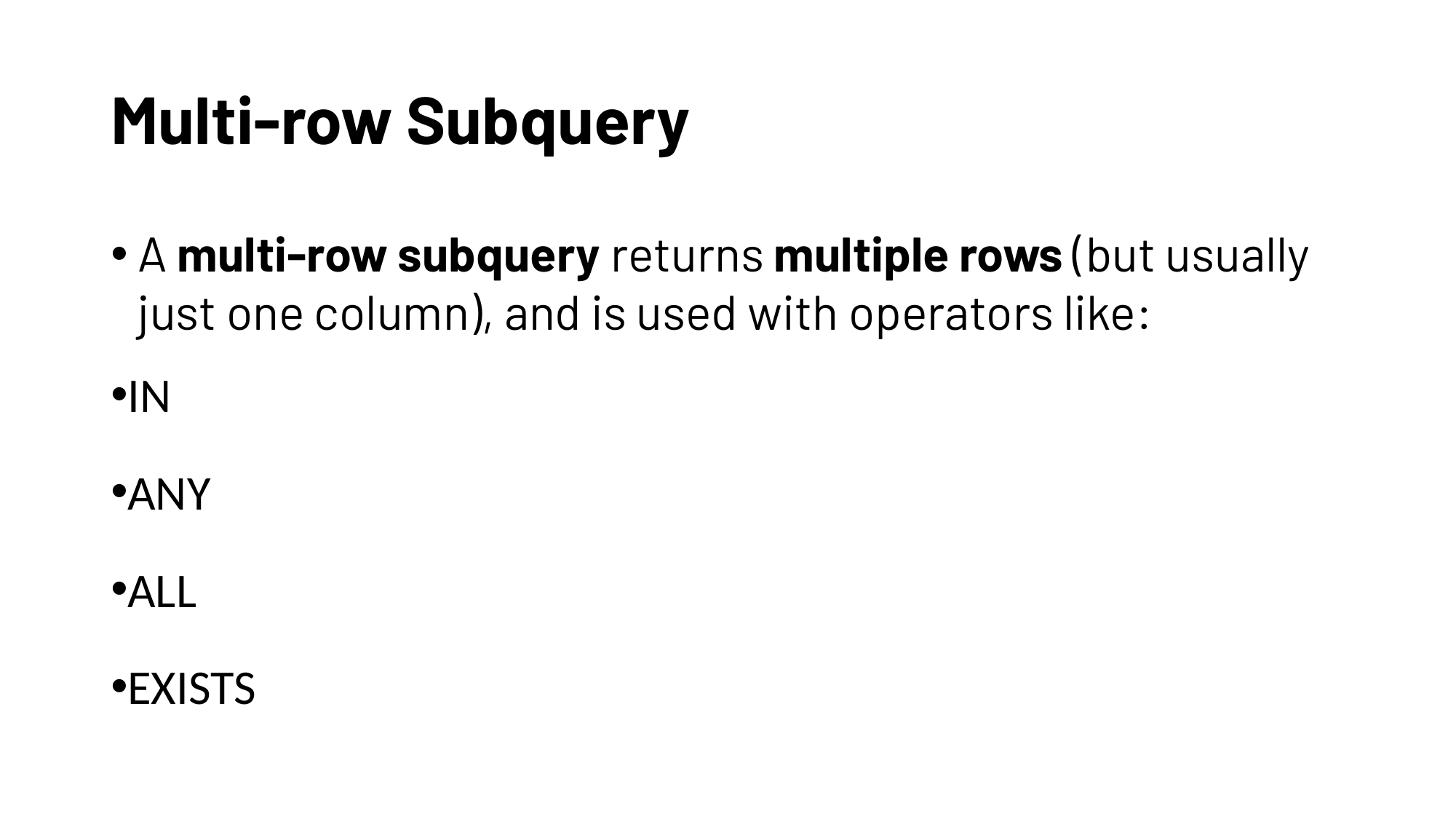

# Multi-row Subquery
A multi-row subquery returns multiple rows (but usually just one column), and is used with operators like:
IN
ANY
ALL
EXISTS